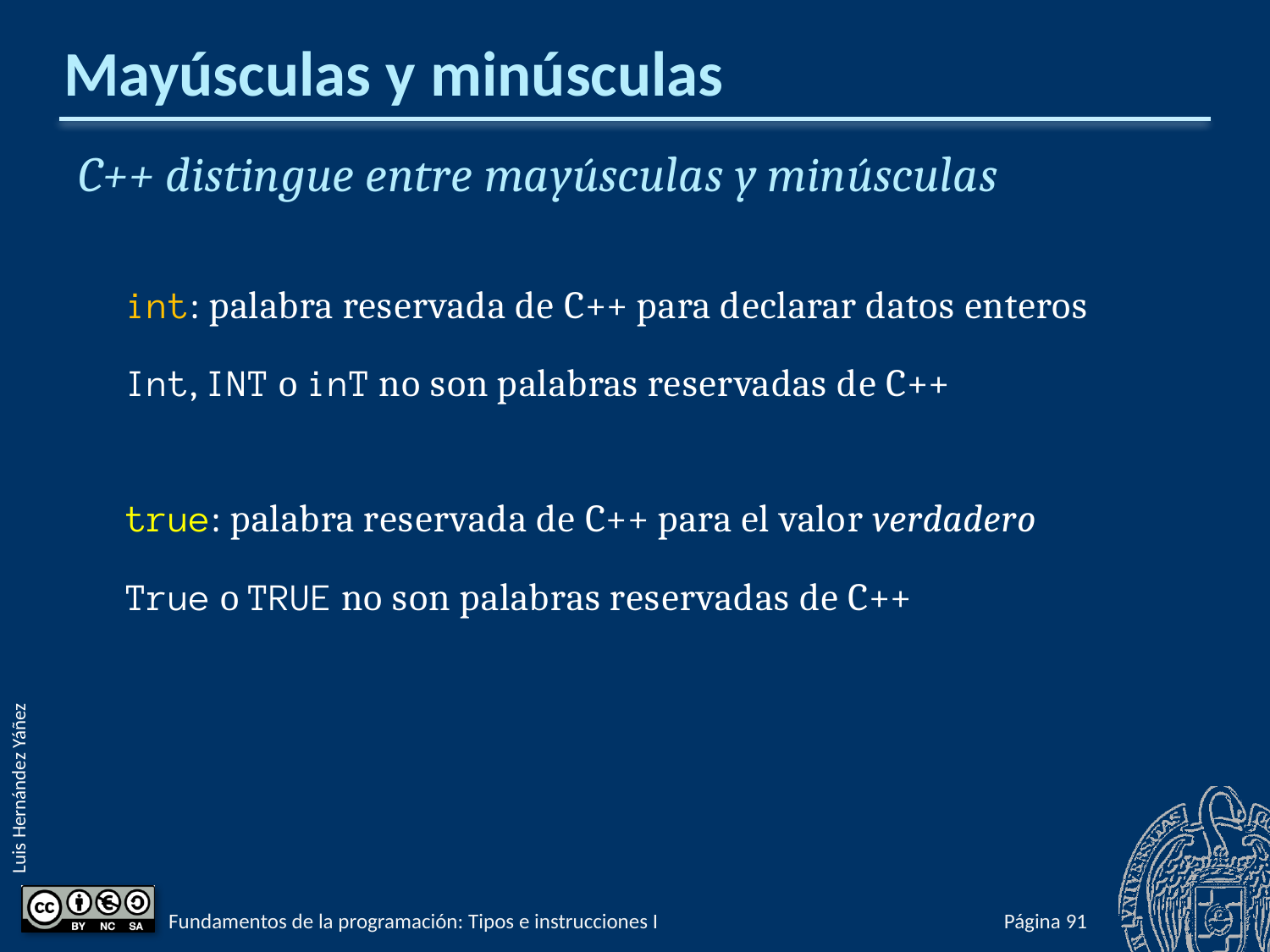

# Mayúsculas y minúsculas
C++ distingue entre mayúsculas y minúsculas

int: palabra reservada de C++ para declarar datos enteros
Int, INT o inT no son palabras reservadas de C++

true: palabra reservada de C++ para el valor verdadero
True o TRUE no son palabras reservadas de C++

Fundamentos de la programación: Tipos e instrucciones I
Página 91